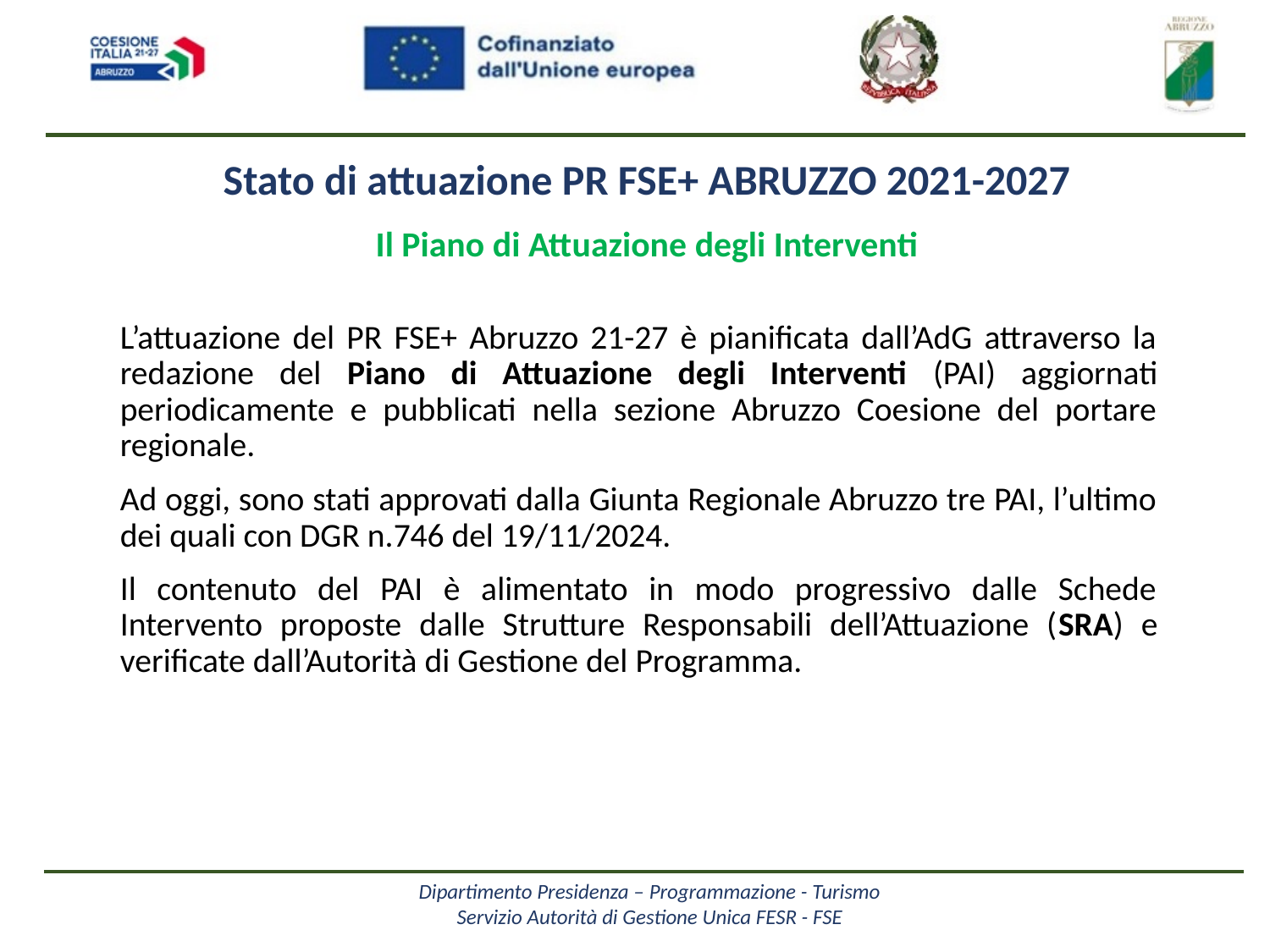

Stato di attuazione PR FSE+ ABRUZZO 2021-2027
Il Piano di Attuazione degli Interventi
L’attuazione del PR FSE+ Abruzzo 21-27 è pianificata dall’AdG attraverso la redazione del Piano di Attuazione degli Interventi (PAI) aggiornati periodicamente e pubblicati nella sezione Abruzzo Coesione del portare regionale.
Ad oggi, sono stati approvati dalla Giunta Regionale Abruzzo tre PAI, l’ultimo dei quali con DGR n.746 del 19/11/2024.
Il contenuto del PAI è alimentato in modo progressivo dalle Schede Intervento proposte dalle Strutture Responsabili dell’Attuazione (SRA) e verificate dall’Autorità di Gestione del Programma.